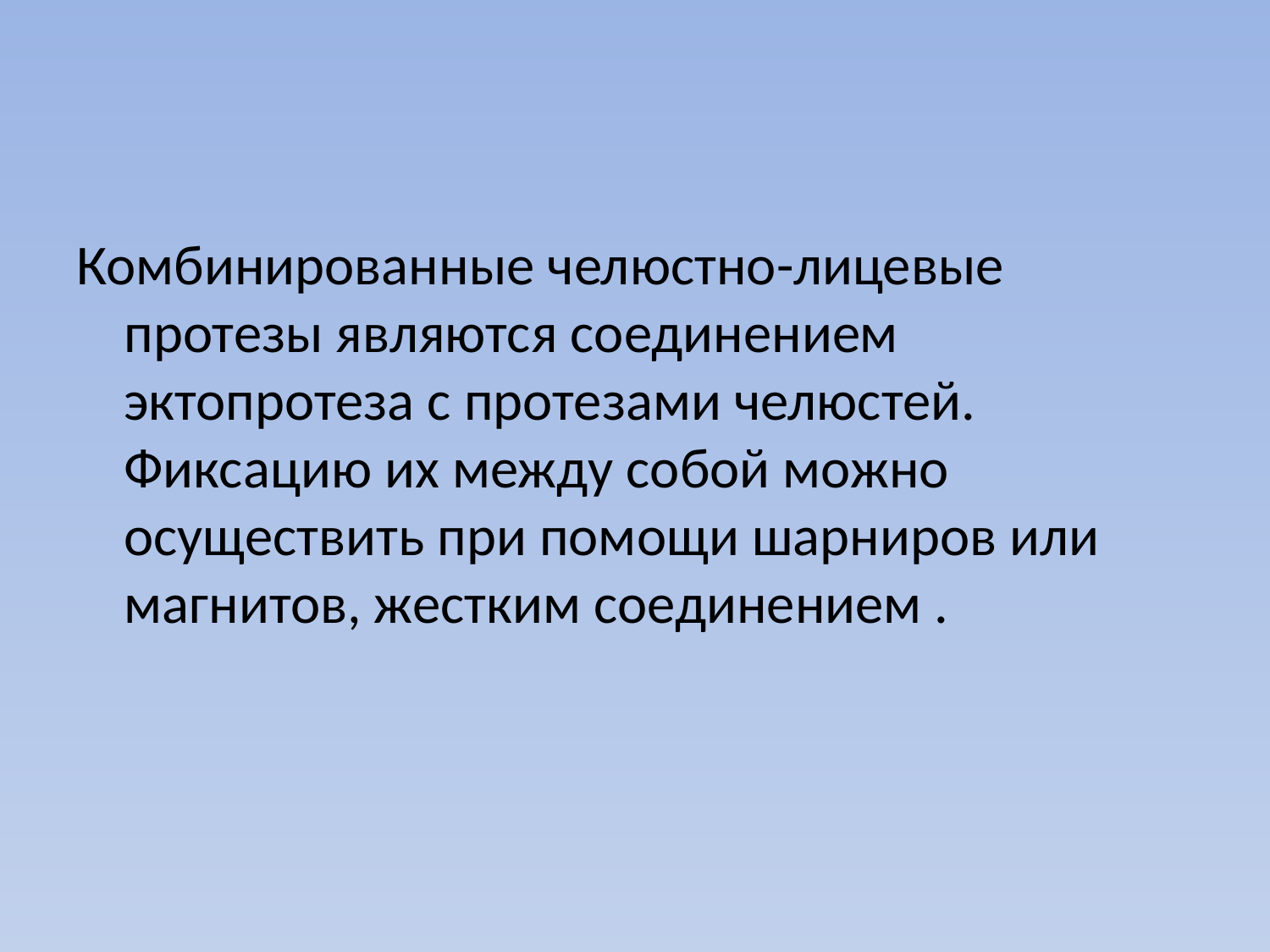

Комбинированные челюстно-лицевые протезы являются соединением эктопротеза с протезами челюстей. Фиксацию их между собой можно осуществить при помощи шарниров или магнитов, жестким соединением .